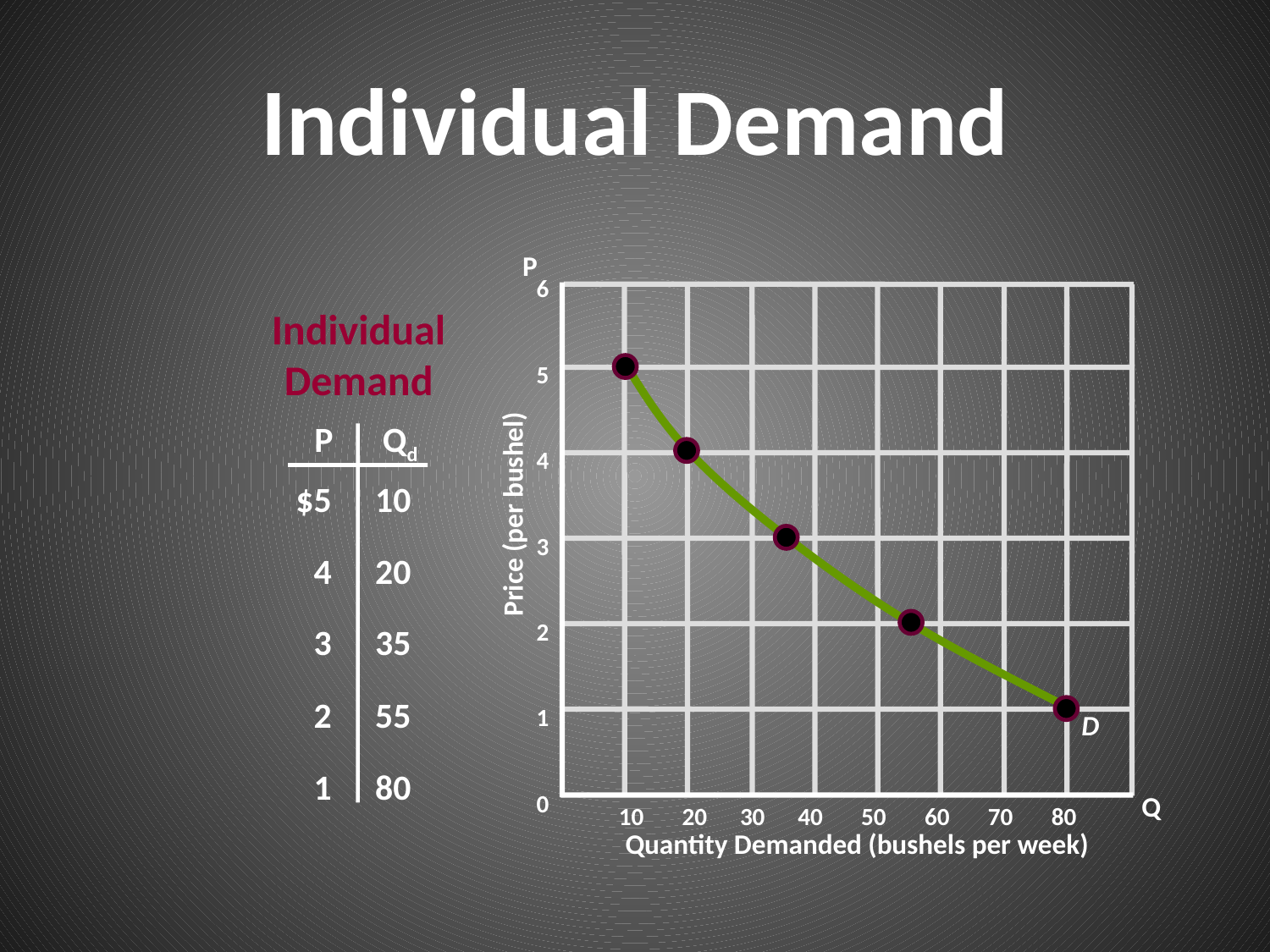

# Individual Demand
P
  6

  5

  4

  3

  2

  1

  0
Price (per bushel)
10       20      30      40       50       60       70       80
Quantity Demanded (bushels per week)

Individual
Demand

P
Qd

$5
4
3
2
1
10
20
35
55
80

D

Q